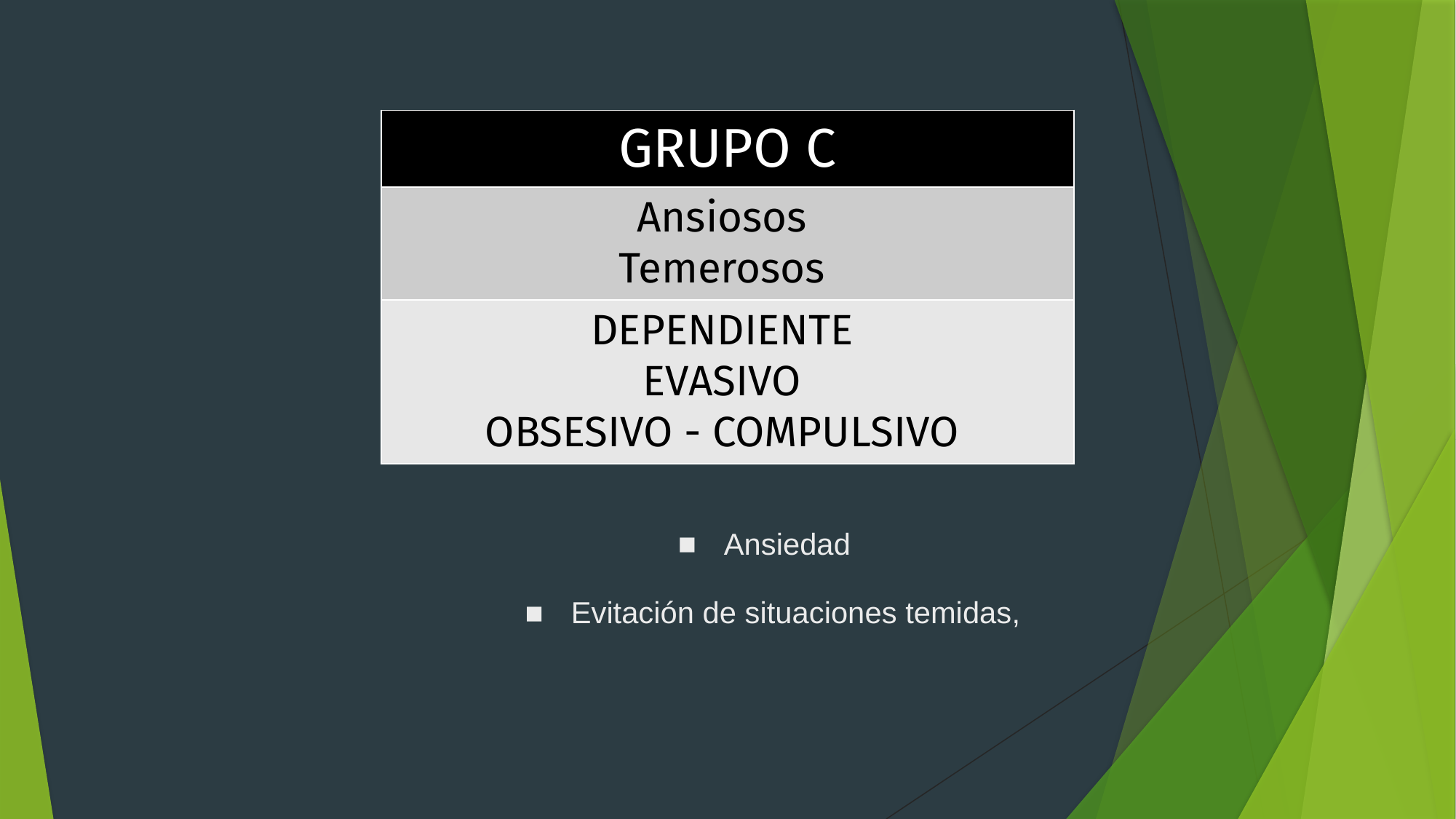

| GRUPO C |
| --- |
| Ansiosos Temerosos |
| DEPENDIENTE EVASIVO OBSESIVO - COMPULSIVO |
Ansiedad
Evitación de situaciones temidas,